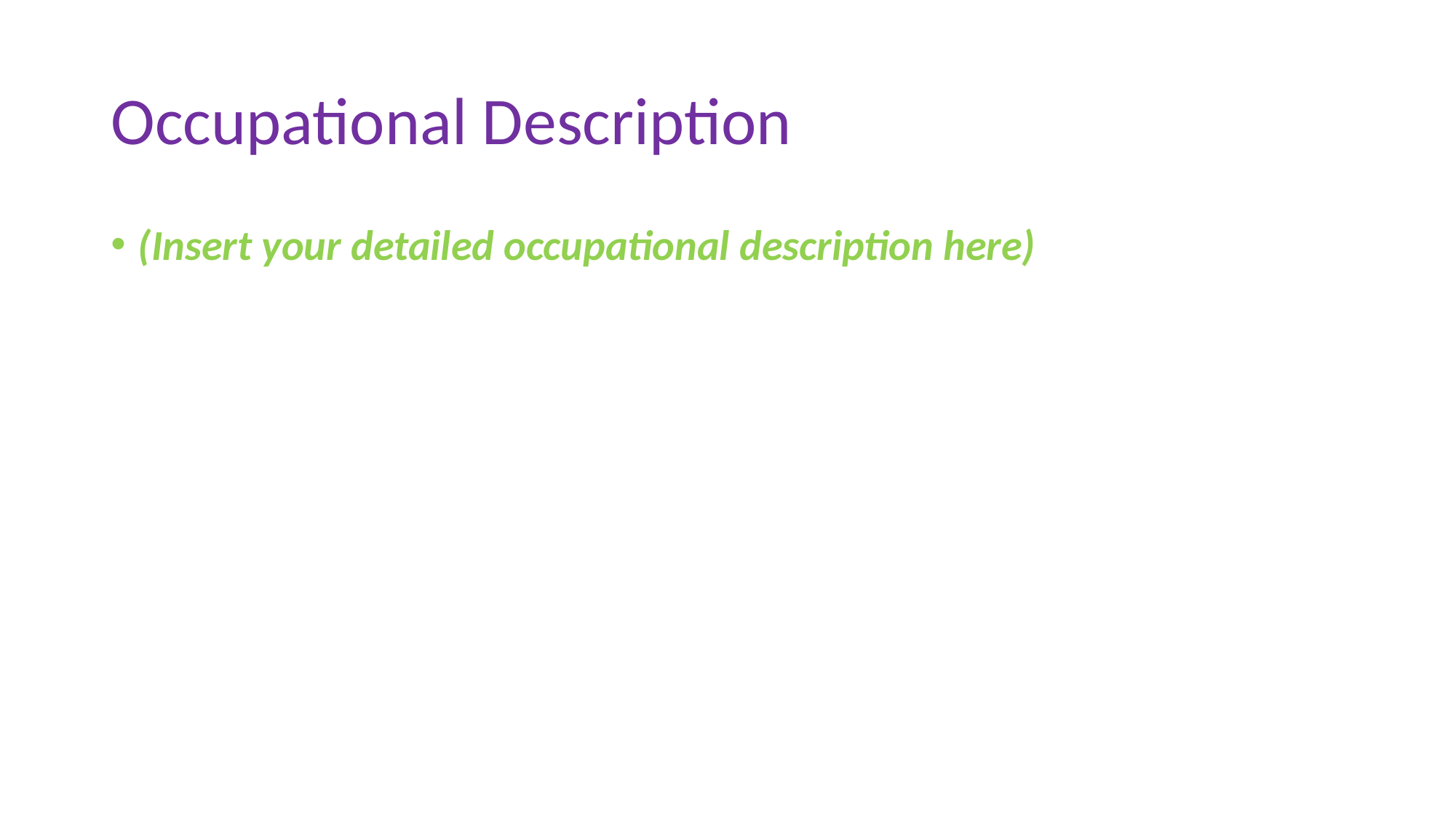

# Occupational Description
(Insert your detailed occupational description here)